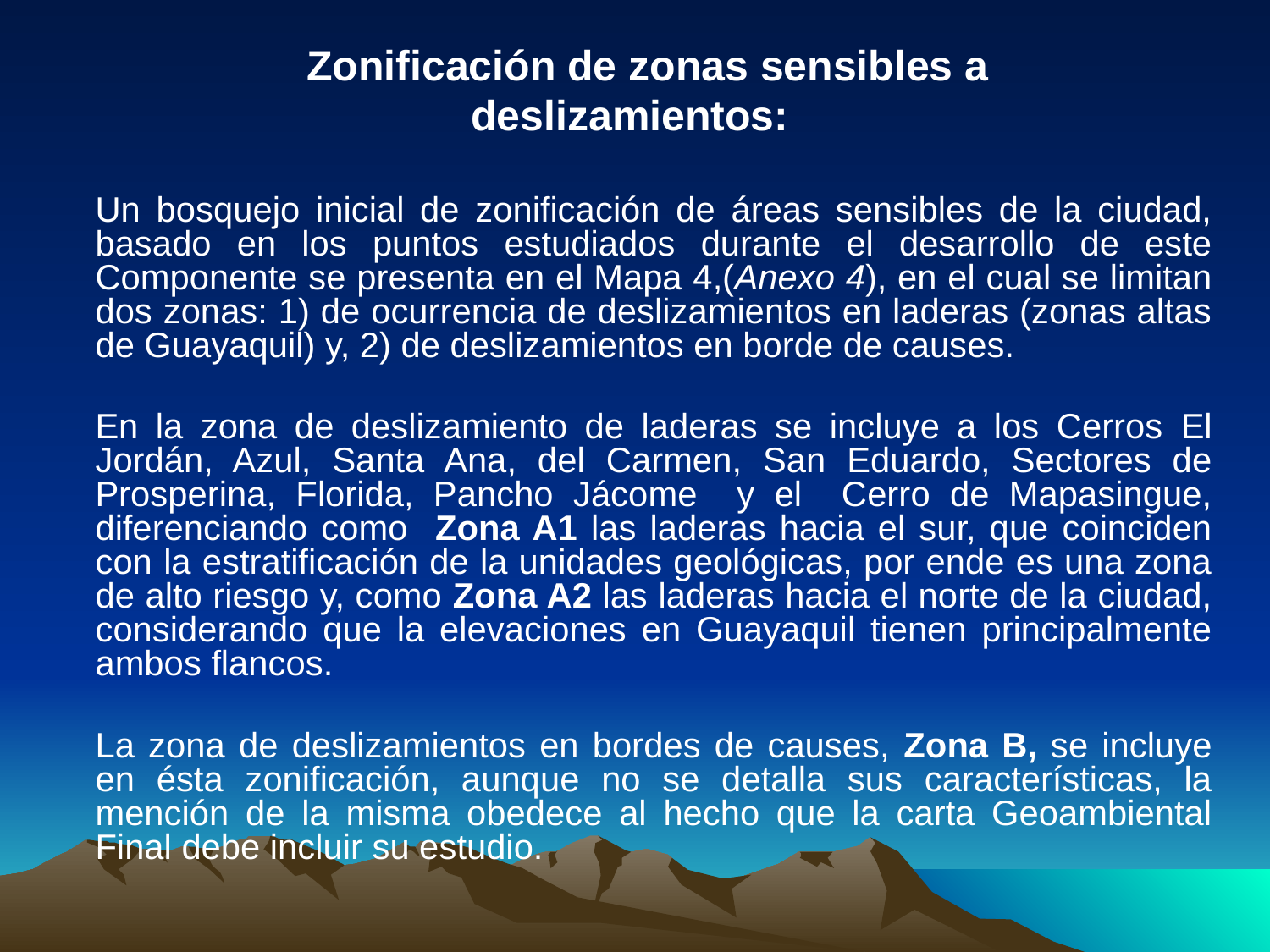

Zonificación de zonas sensibles a
deslizamientos:

	Un bosquejo inicial de zonificación de áreas sensibles de la ciudad, basado en los puntos estudiados durante el desarrollo de este Componente se presenta en el Mapa 4,(Anexo 4), en el cual se limitan dos zonas: 1) de ocurrencia de deslizamientos en laderas (zonas altas de Guayaquil) y, 2) de deslizamientos en borde de causes.

	En la zona de deslizamiento de laderas se incluye a los Cerros El Jordán, Azul, Santa Ana, del Carmen, San Eduardo, Sectores de Prosperina, Florida, Pancho Jácome  y el  Cerro de Mapasingue, diferenciando como  Zona A1 las laderas hacia el sur, que coinciden con la estratificación de la unidades geológicas, por ende es una zona de alto riesgo y, como Zona A2 las laderas hacia el norte de la ciudad, considerando que la elevaciones en Guayaquil tienen principalmente ambos flancos.

	La zona de deslizamientos en bordes de causes, Zona B, se incluye en ésta zonificación, aunque no se detalla sus características, la mención de la misma obedece al hecho que la carta Geoambiental Final debe incluir su estudio.